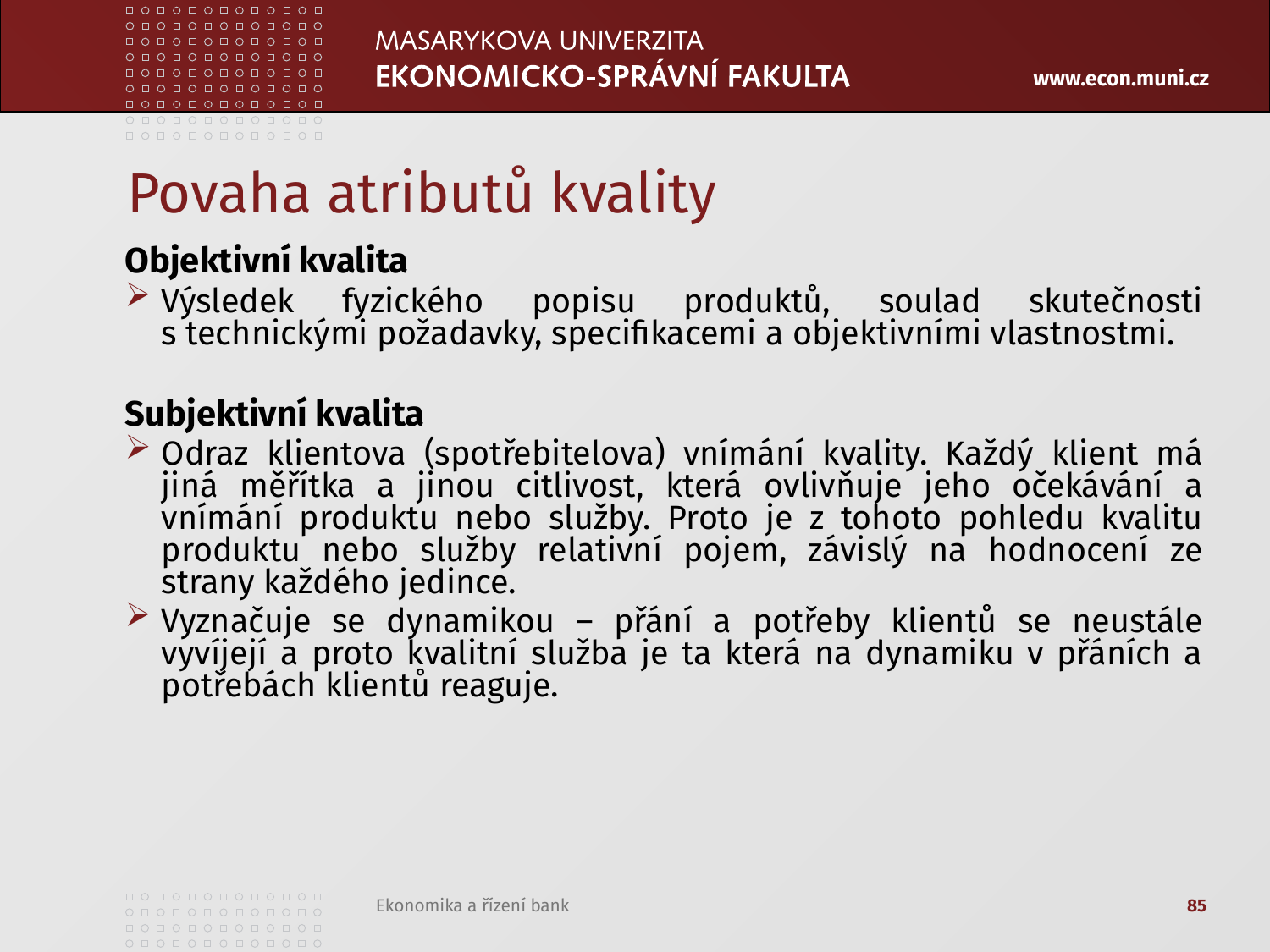

# Povaha atributů kvality
Objektivní kvalita
Výsledek fyzického popisu produktů, soulad skutečnosti s technickými požadavky, specifikacemi a objektivními vlastnostmi.

Subjektivní kvalita
Odraz klientova (spotřebitelova) vnímání kvality. Každý klient má jiná měřítka a jinou citlivost, která ovlivňuje jeho očekávání a vnímání produktu nebo služby. Proto je z tohoto pohledu kvalitu produktu nebo služby relativní pojem, závislý na hodnocení ze strany každého jedince.
Vyznačuje se dynamikou – přání a potřeby klientů se neustále vyvíjejí a proto kvalitní služba je ta která na dynamiku v přáních a potřebách klientů reaguje.
85
Ekonomika a řízení bank